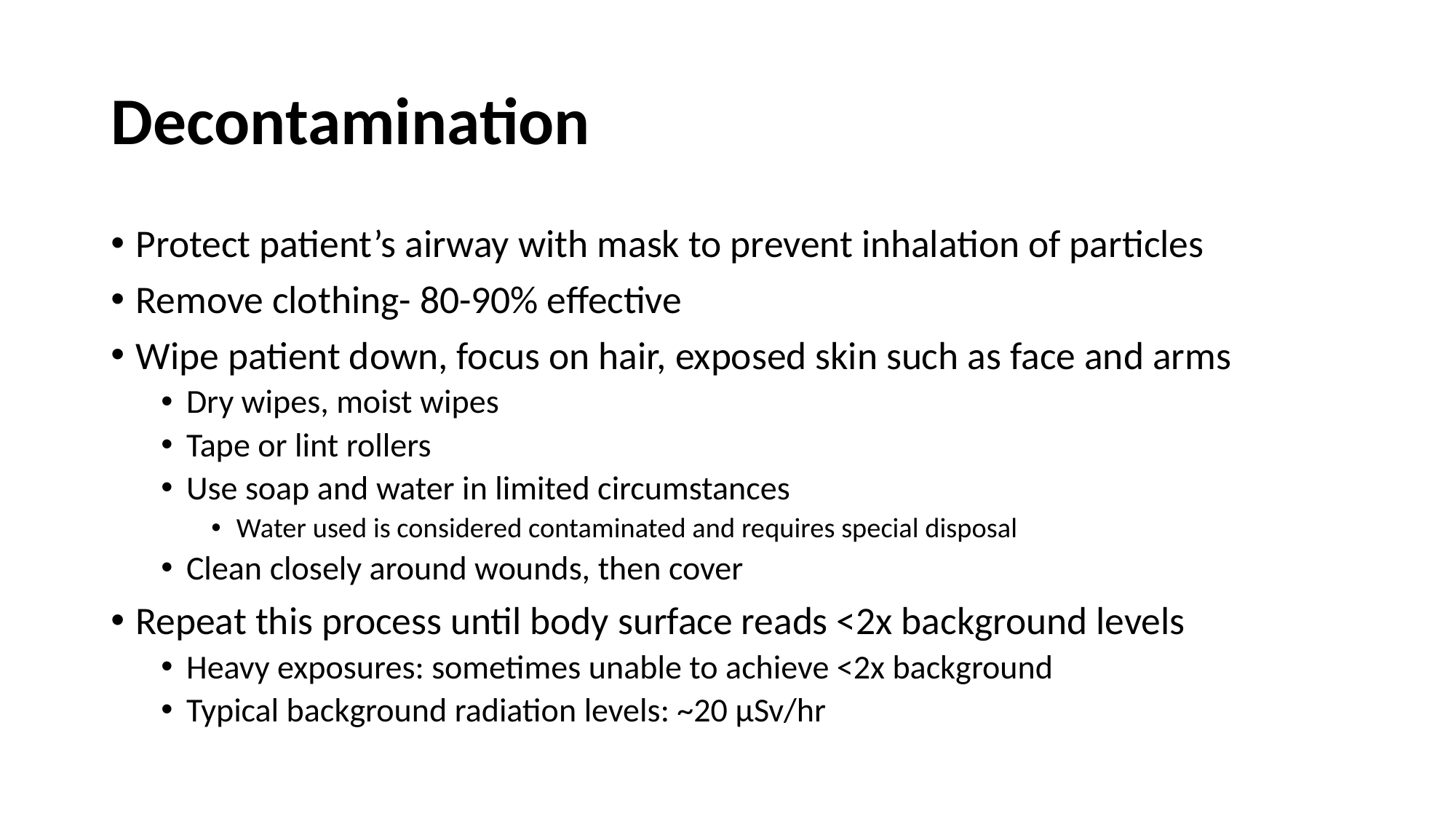

# Decontamination
Protect patient’s airway with mask to prevent inhalation of particles
Remove clothing- 80-90% effective
Wipe patient down, focus on hair, exposed skin such as face and arms
Dry wipes, moist wipes
Tape or lint rollers
Use soap and water in limited circumstances
Water used is considered contaminated and requires special disposal
Clean closely around wounds, then cover
Repeat this process until body surface reads <2x background levels
Heavy exposures: sometimes unable to achieve <2x background
Typical background radiation levels: ~20 μSv/hr